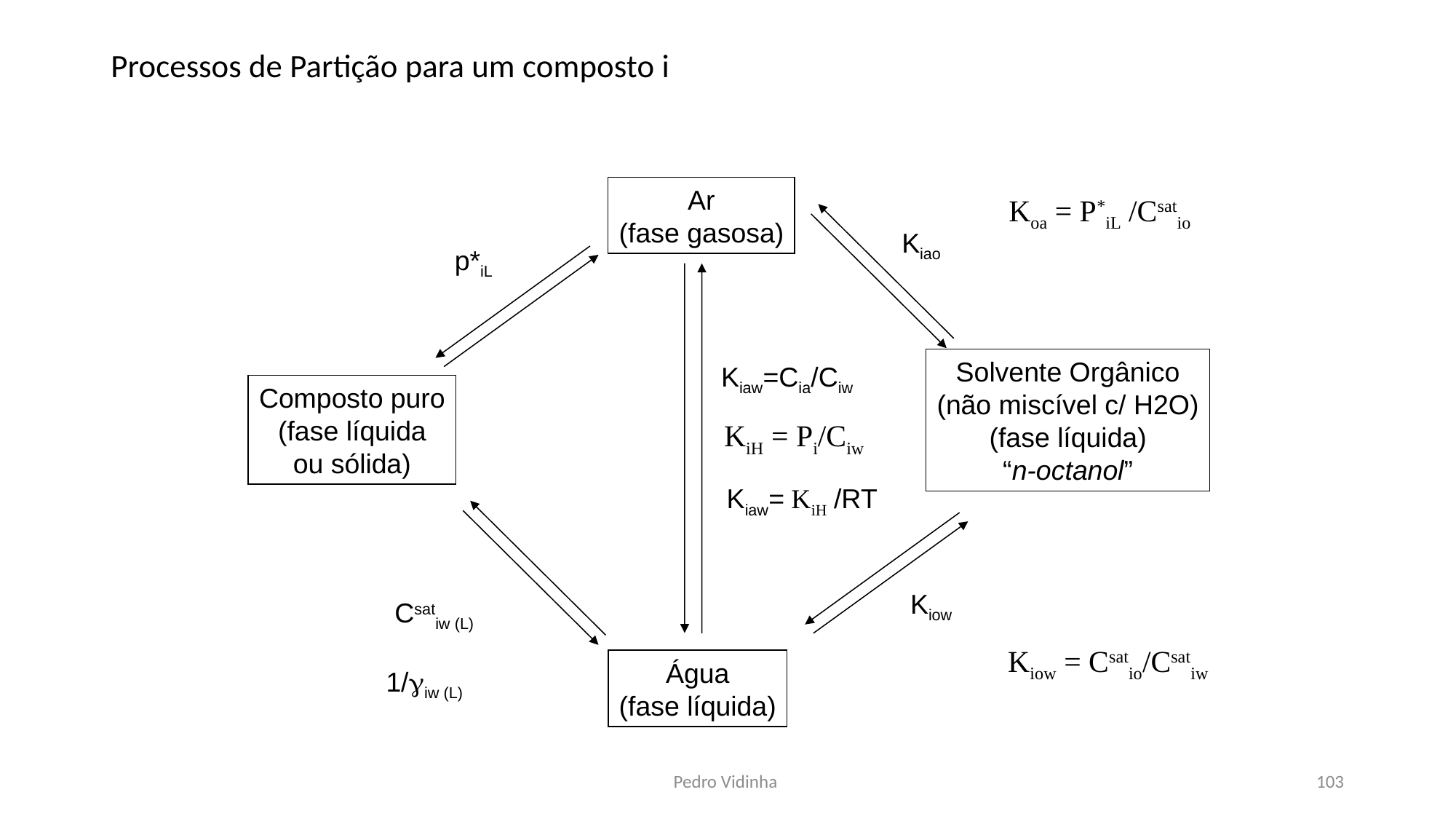

# Processos de Partição para um composto i
Ar
(fase gasosa)
Koa = P*iL /Csatio

Kiao
p*iL

Solvente Orgânico
(não miscível c/ H2O)
(fase líquida)
“n-octanol”
Kiaw=Cia/Ciw
Composto puro
(fase líquida
ou sólida)
KiH = Pi/Ciw
Kiaw= KiH /RT

Kiow
Csatiw (L)
Kiow = Csatio/Csatiw
Água
(fase líquida)
1/γiw (L)
Pedro Vidinha
103